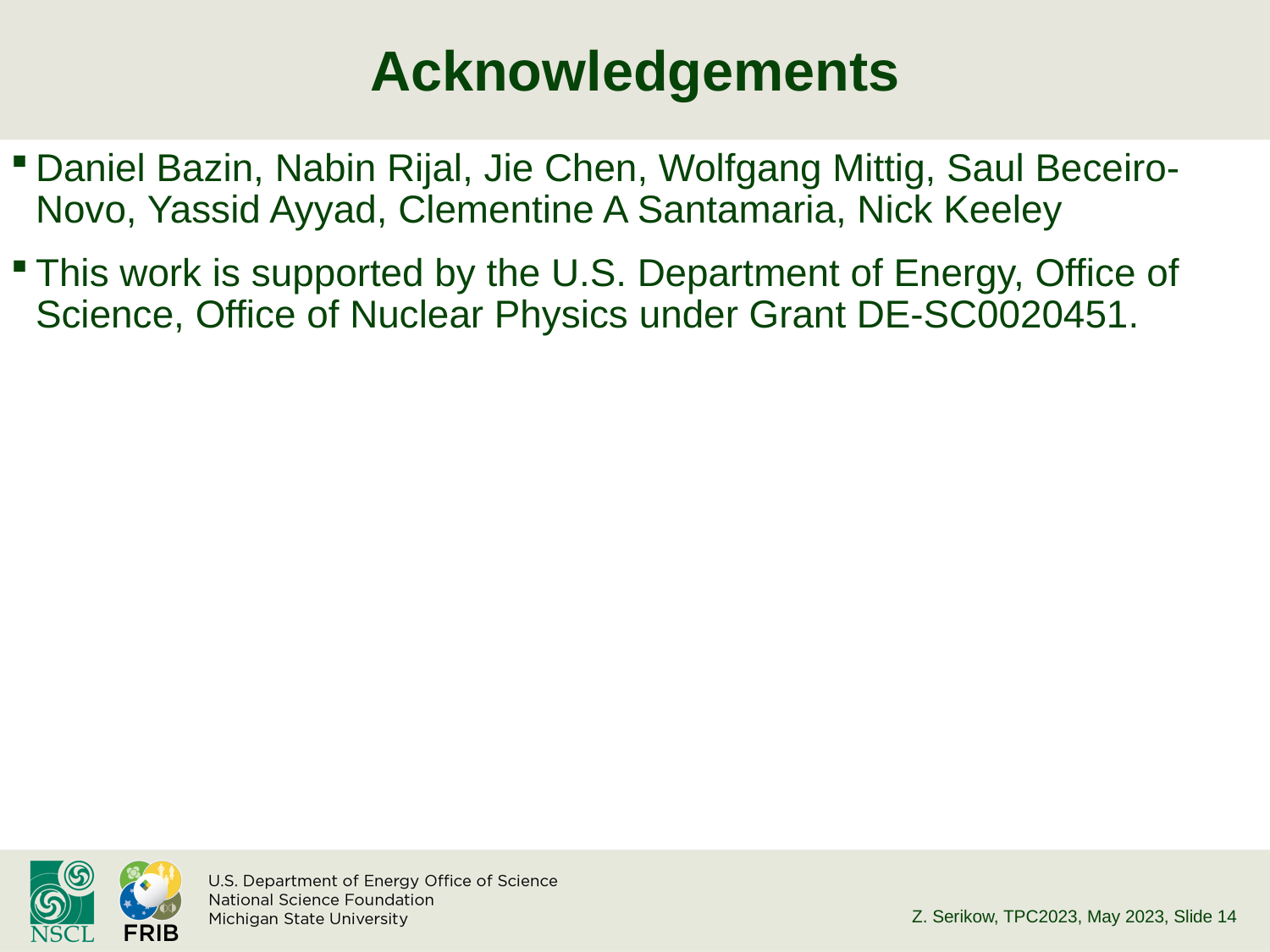

# Acknowledgements
Daniel Bazin, Nabin Rijal, Jie Chen, Wolfgang Mittig, Saul Beceiro-Novo, Yassid Ayyad, Clementine A Santamaria, Nick Keeley
This work is supported by the U.S. Department of Energy, Office of Science, Office of Nuclear Physics under Grant DE-SC0020451.
Z. Serikow, TPC2023, May 2023
, Slide 14